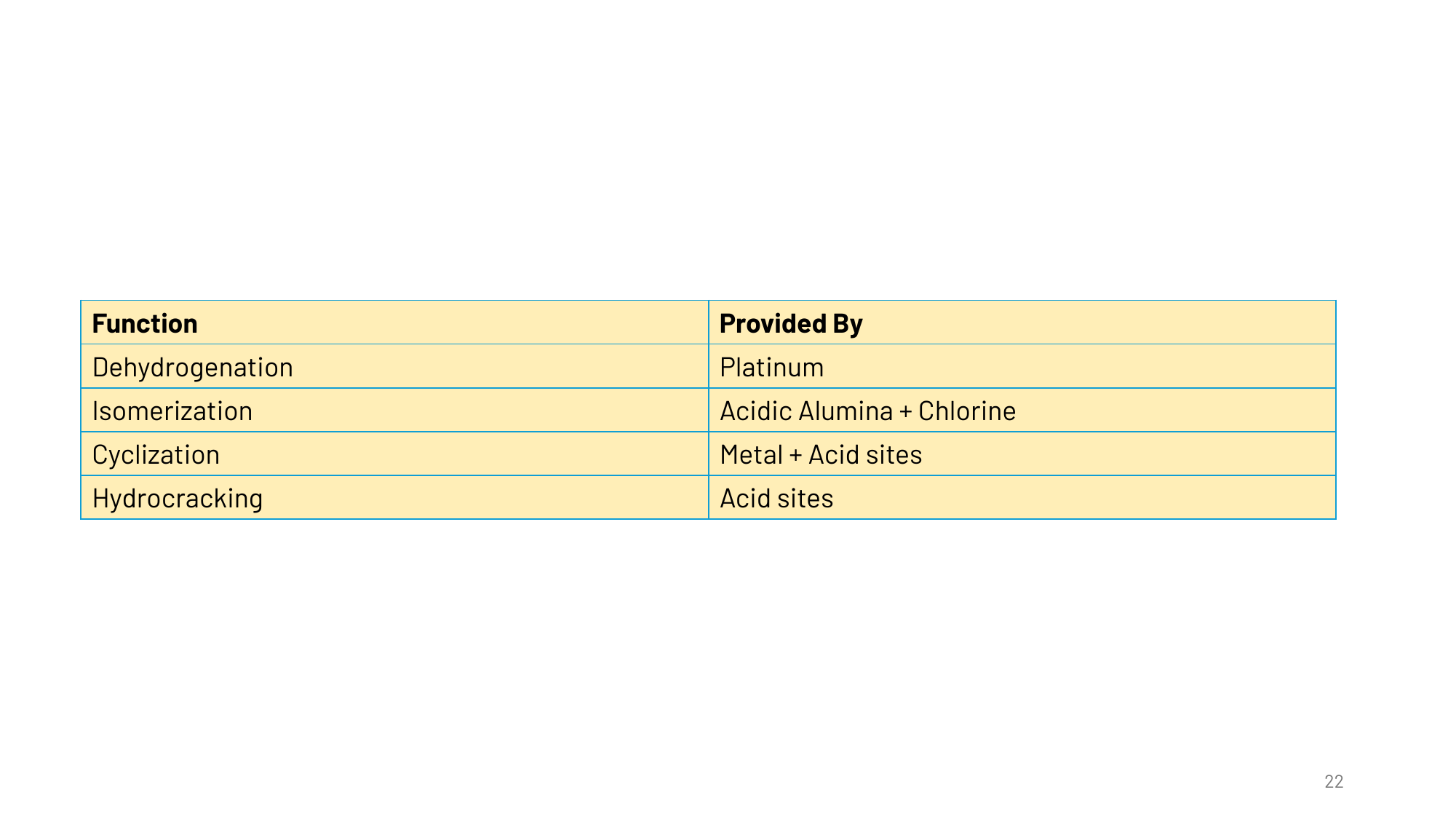

#
| Function | Provided By |
| --- | --- |
| Dehydrogenation | Platinum |
| Isomerization | Acidic Alumina + Chlorine |
| Cyclization | Metal + Acid sites |
| Hydrocracking | Acid sites |
22